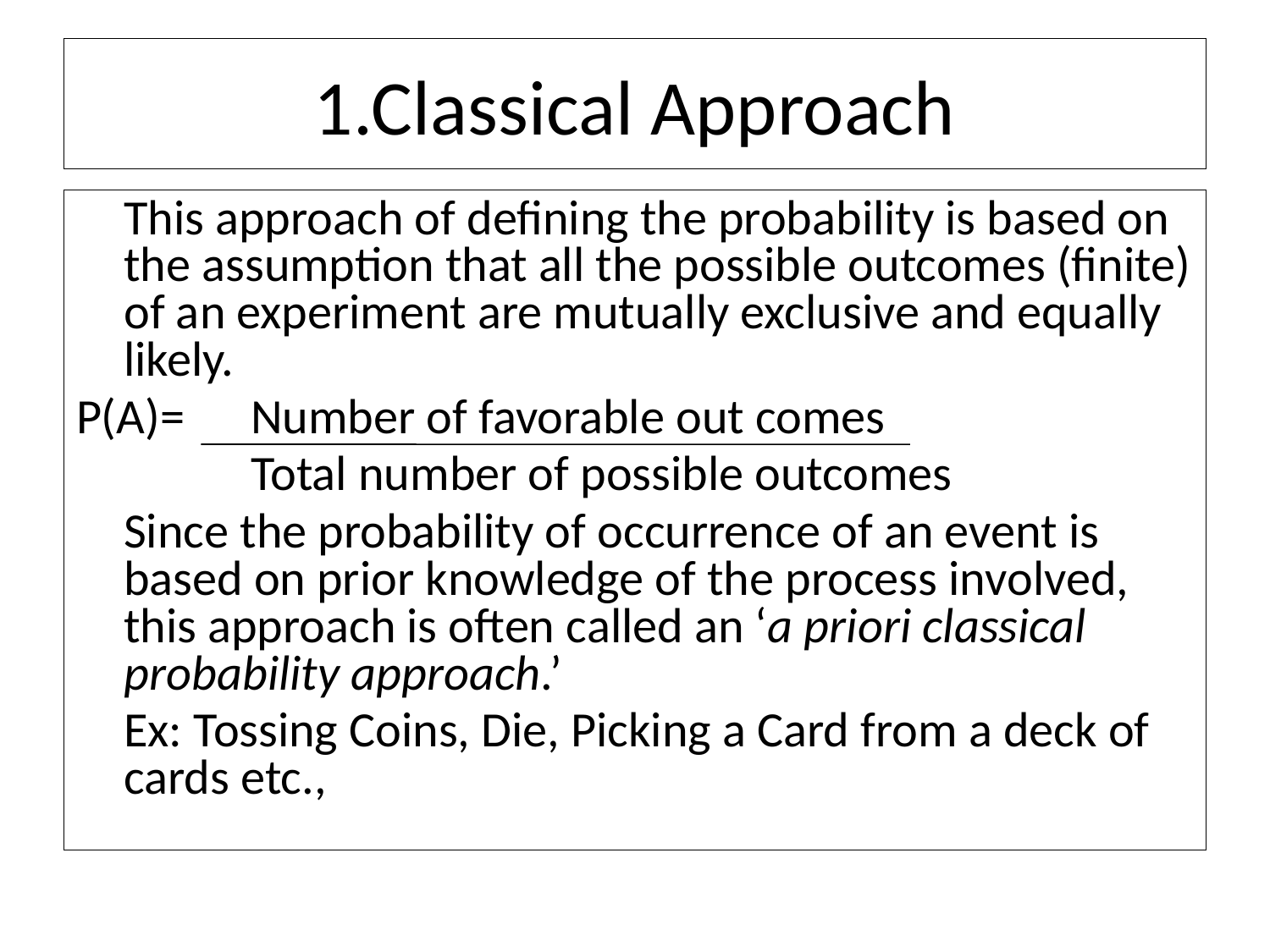

# 1.Classical Approach
	This approach of defining the probability is based on the assumption that all the possible outcomes (finite) of an experiment are mutually exclusive and equally likely.
P(A)=	Number of favorable out comes
		Total number of possible outcomes
	Since the probability of occurrence of an event is based on prior knowledge of the process involved, this approach is often called an ‘a priori classical probability approach.’
	Ex: Tossing Coins, Die, Picking a Card from a deck of cards etc.,